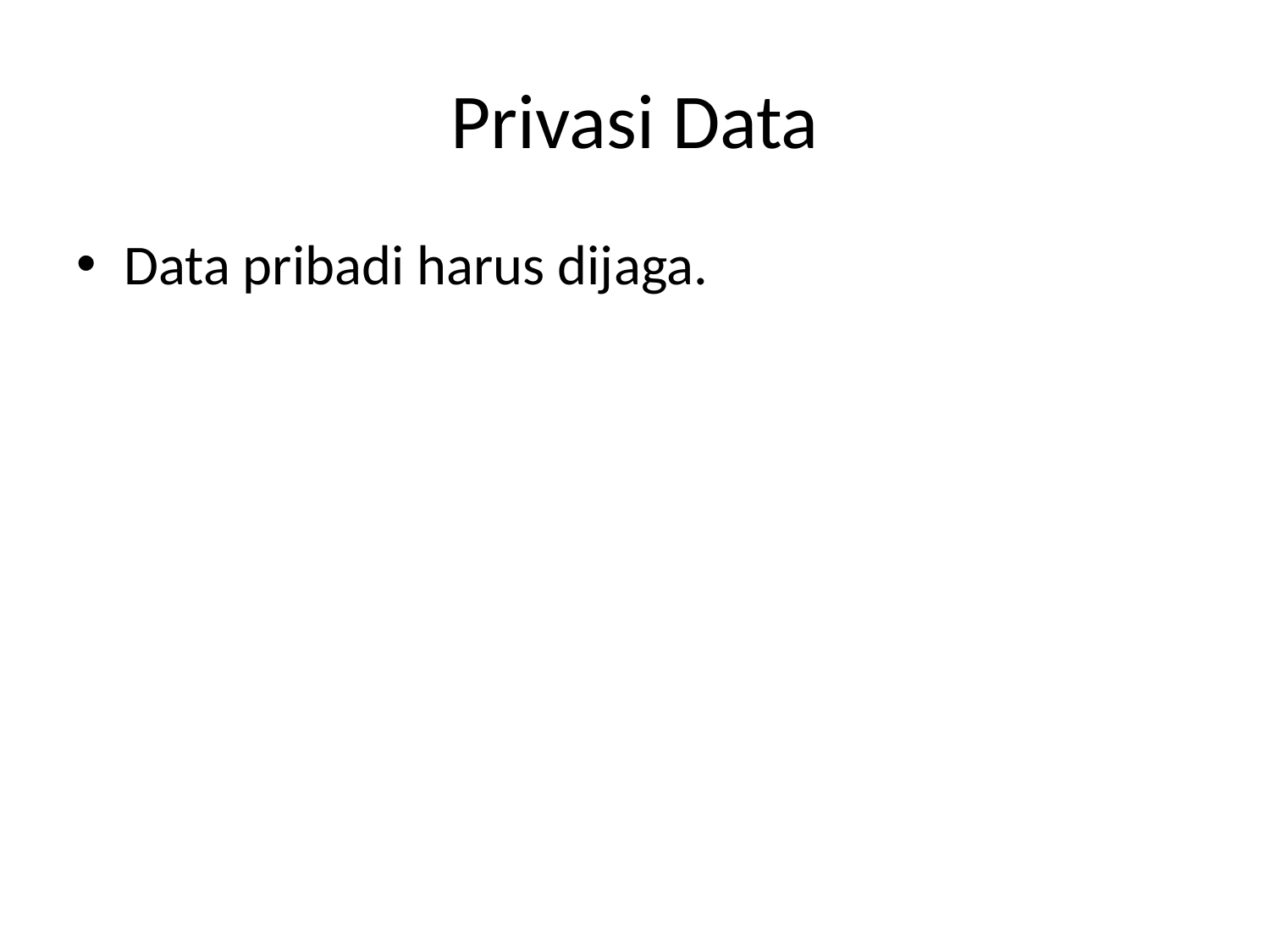

# Privasi Data
Data pribadi harus dijaga.